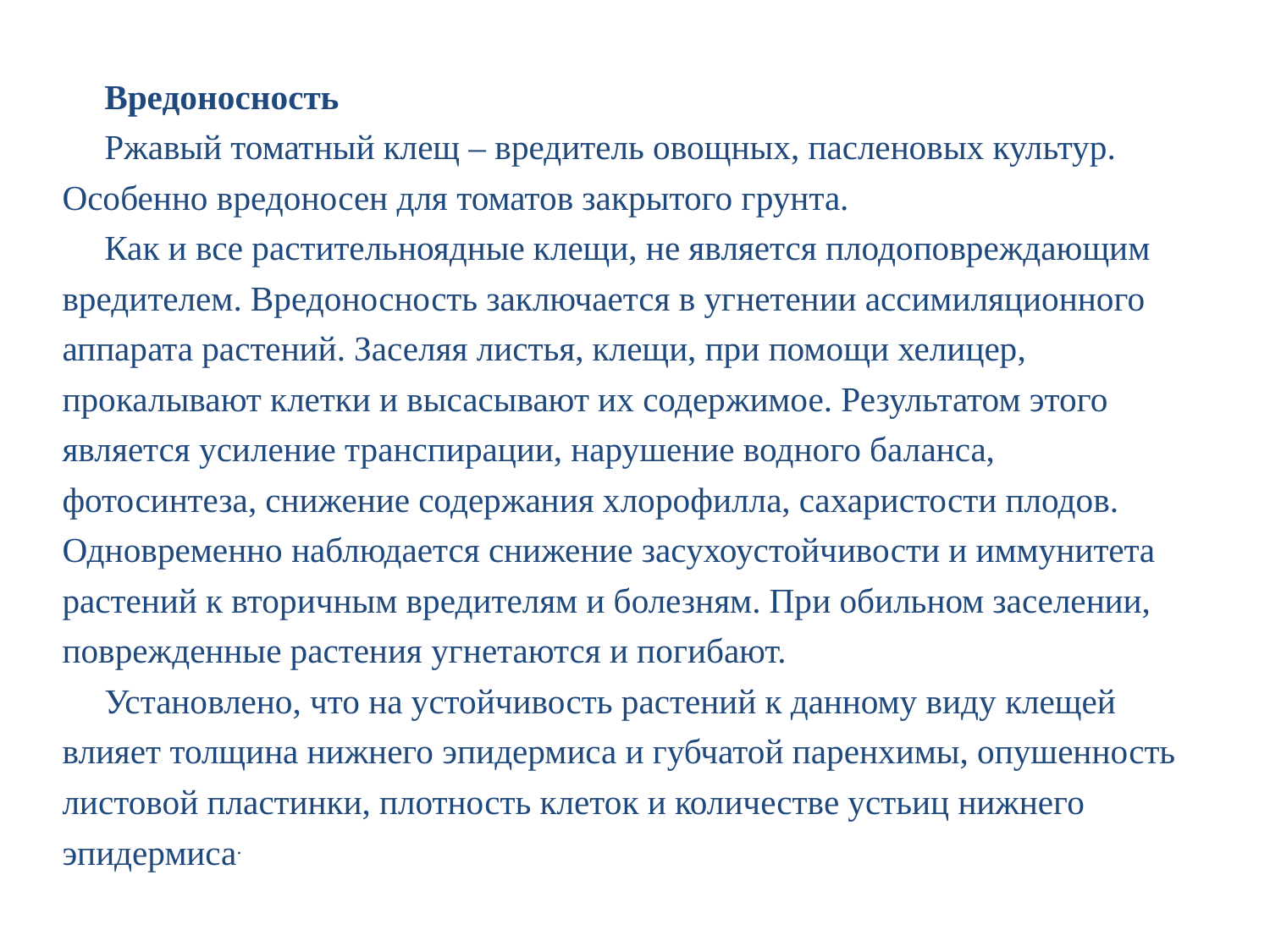

Вредоносность
Ржавый томатный клещ – вредитель овощных, пасленовых культур. Особенно вредоносен для томатов закрытого грунта.
Как и все растительноядные клещи, не является плодоповреждающим вредителем. Вредоносность заключается в угнетении ассимиляционного аппарата растений. Заселяя листья, клещи, при помощи хелицер, прокалывают клетки и высасывают их содержимое. Результатом этого является усиление транспирации, нарушение водного баланса, фотосинтеза, снижение содержания хлорофилла, сахаристости плодов. Одновременно наблюдается снижение засухоустойчивости и иммунитета растений к вторичным вредителям и болезням. При обильном заселении, поврежденные растения угнетаются и погибают.
Установлено, что на устойчивость растений к данному виду клещей влияет толщина нижнего эпидермиса и губчатой паренхимы, опушенность листовой пластинки, плотность клеток и количестве устьиц нижнего эпидермиса.